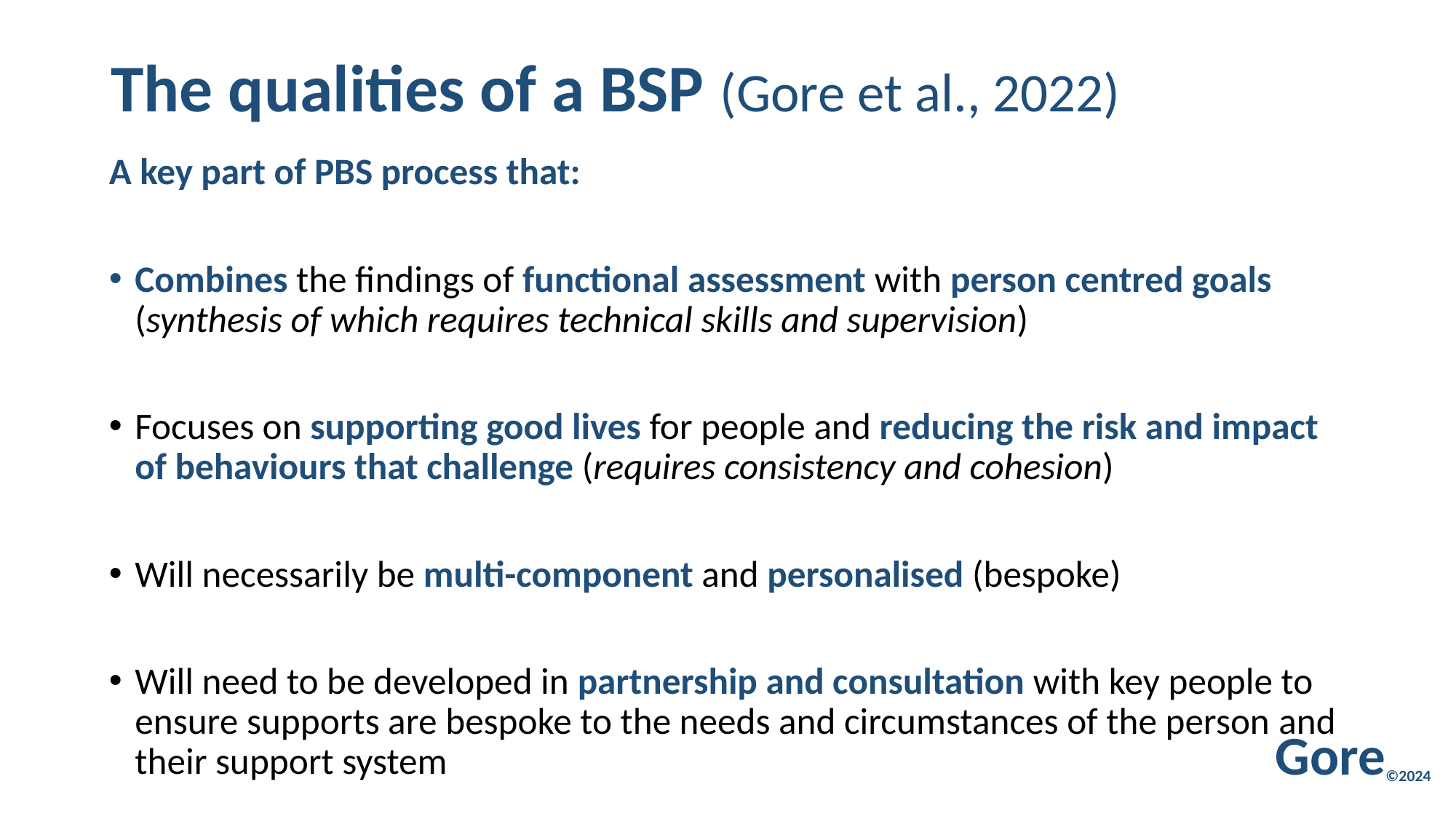

# The qualities of a BSP (Gore et al., 2022)
A key part of PBS process that:

Combines the findings of functional assessment with person centred goals (synthesis of which requires technical skills and supervision)

Focuses on supporting good lives for people and reducing the risk and impact of behaviours that challenge (requires consistency and cohesion)

Will necessarily be multi-component and personalised (bespoke)

Will need to be developed in partnership and consultation with key people to ensure supports are bespoke to the needs and circumstances of the person and their support system

Gore©2024